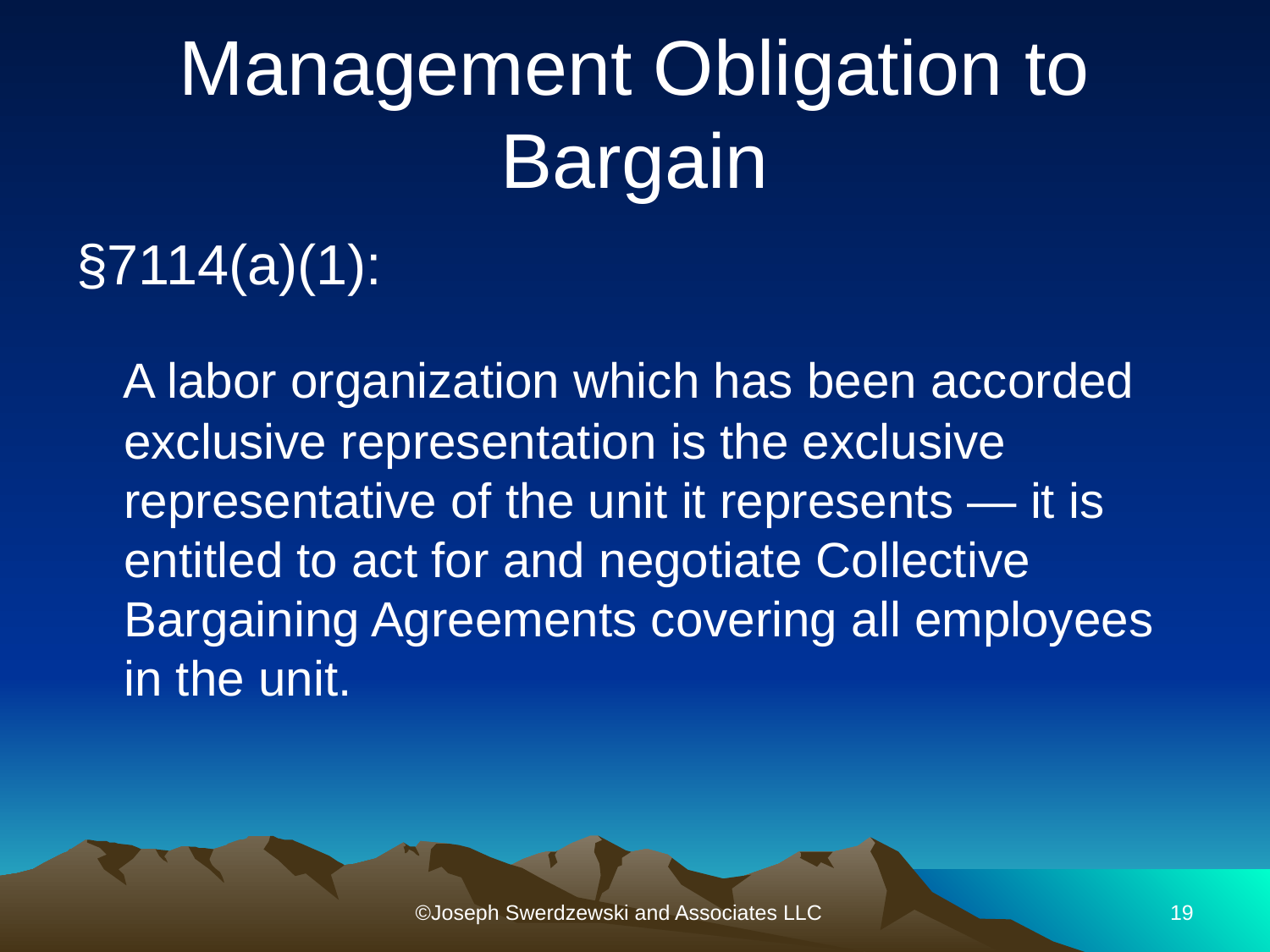

# Management Obligation to Bargain
§7114(a)(1):

   A labor organization which has been accorded exclusive representation is the exclusive representative of the unit it represents — it is entitled to act for and negotiate Collective Bargaining Agreements covering all employees in the unit.
©Joseph Swerdzewski and Associates LLC
19